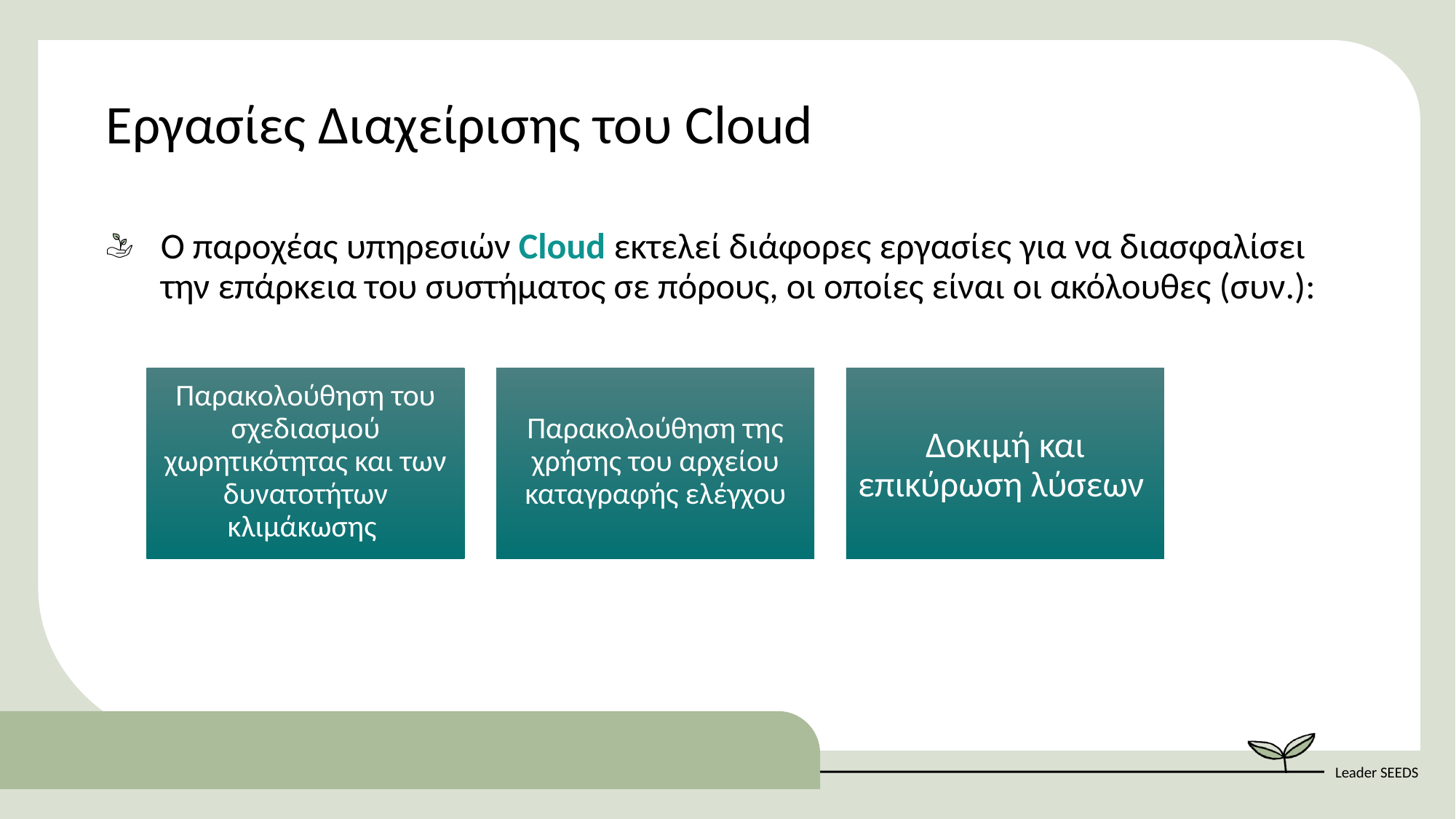

Εργασίες Διαχείρισης του Cloud
Ο παροχέας υπηρεσιών Cloud εκτελεί διάφορες εργασίες για να διασφαλίσει την επάρκεια του συστήματος σε πόρους, οι οποίες είναι οι ακόλουθες (συν.):

Παρακολούθηση του σχεδιασμού χωρητικότητας και των δυνατοτήτων κλιμάκωσης

Παρακολούθηση της χρήσης του αρχείου καταγραφής ελέγχου

Δοκιμή και επικύρωση λύσεων